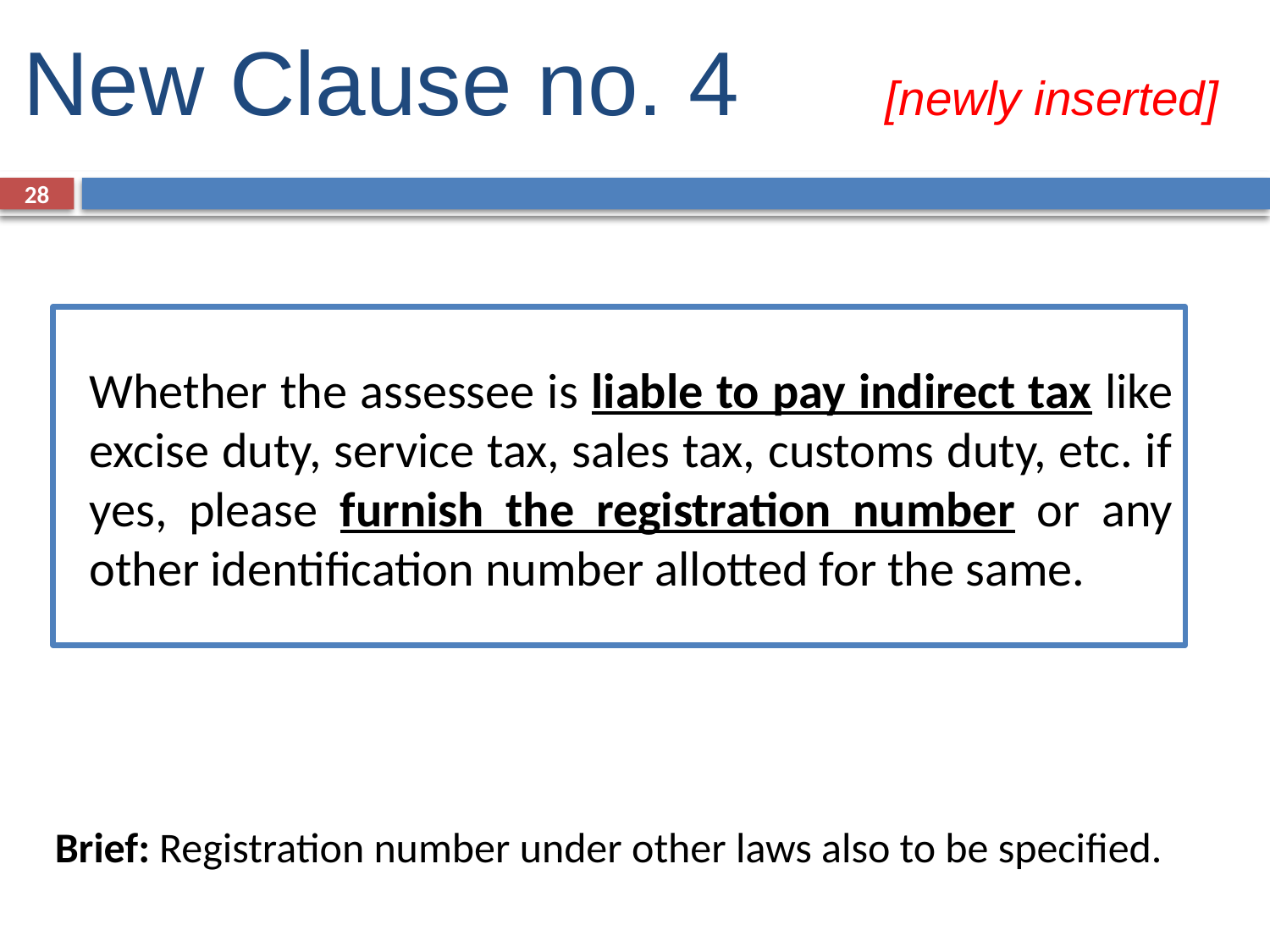

# New Clause no. 4	   	[newly inserted]
28

Whether the assessee is liable to pay indirect tax like excise duty, service tax, sales tax, customs duty, etc. if yes, please furnish the registration number or any other identification number allotted for the same.
Brief: Registration number under other laws also to be specified.